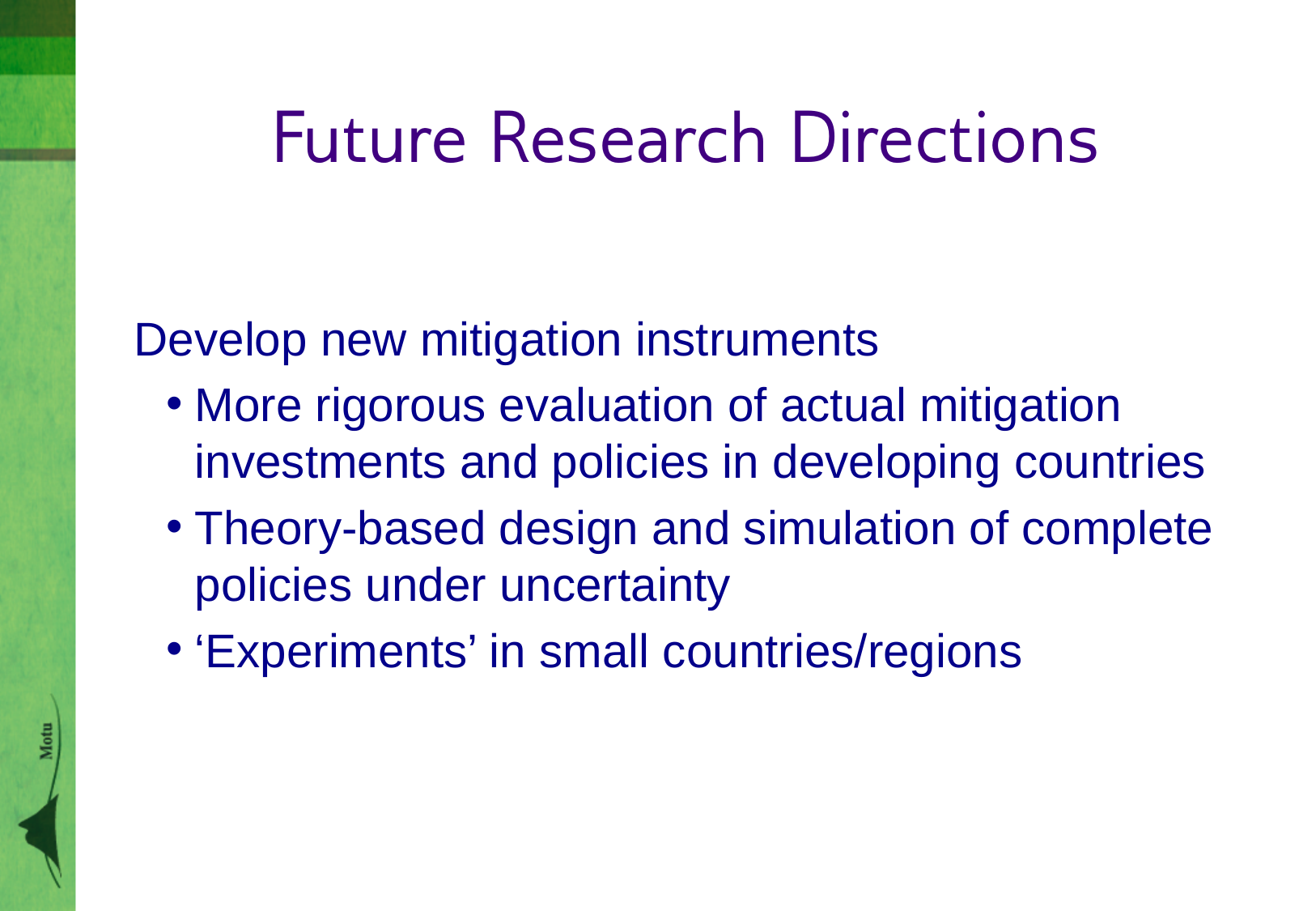

Future Research Directions
Develop new mitigation instruments
More rigorous evaluation of actual mitigation investments and policies in developing countries
Theory-based design and simulation of complete policies under uncertainty
‘Experiments’ in small countries/regions